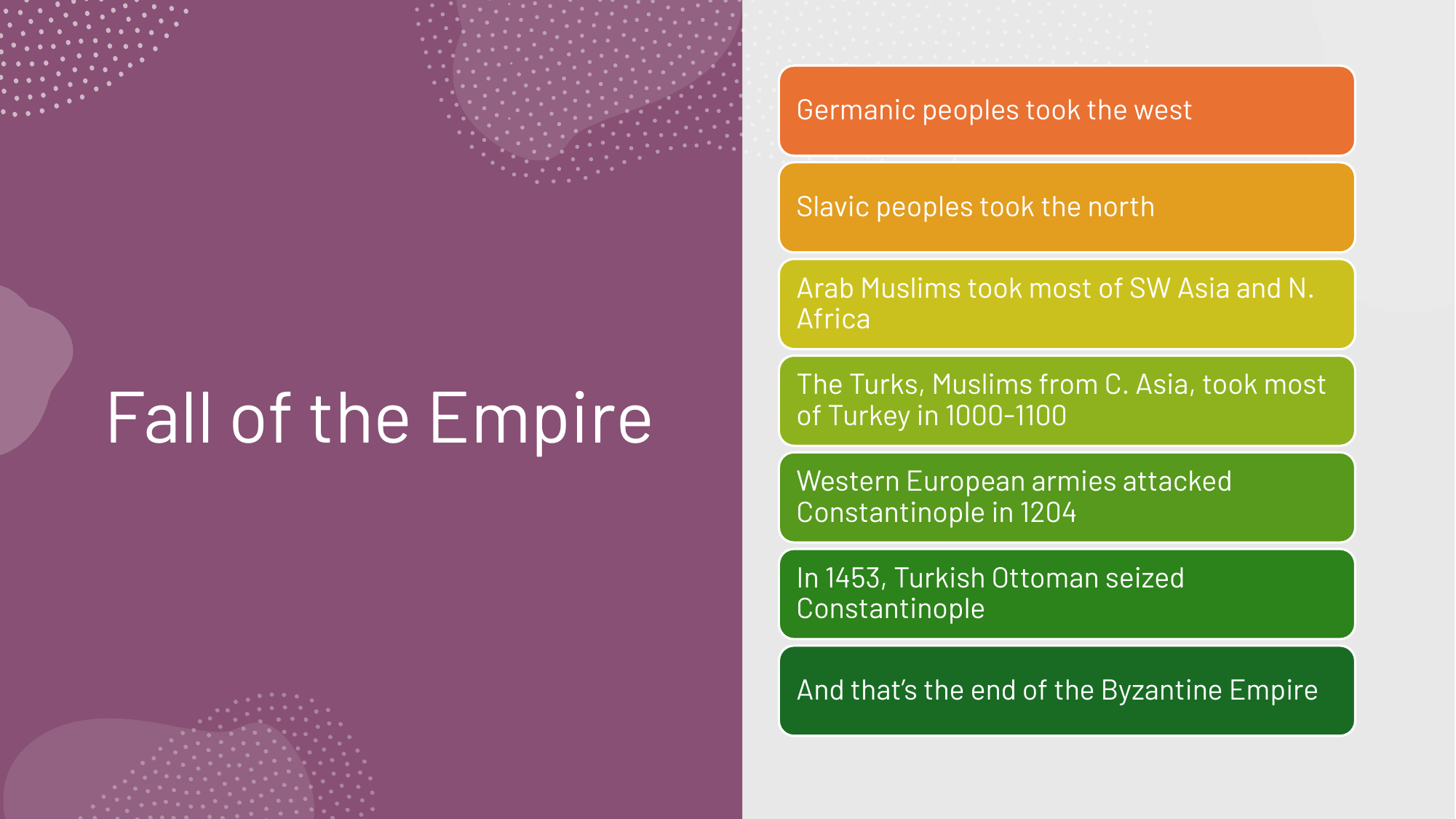

Germanic peoples took the west
Slavic peoples took the north
Arab Muslims took most of SW Asia and N. Africa
The Turks, Muslims from C. Asia, took most of Turkey in 1000-1100
Western European armies attacked Constantinople in 1204
In 1453, Turkish Ottoman seized Constantinople
And that’s the end of the Byzantine Empire
# Fall of the Empire